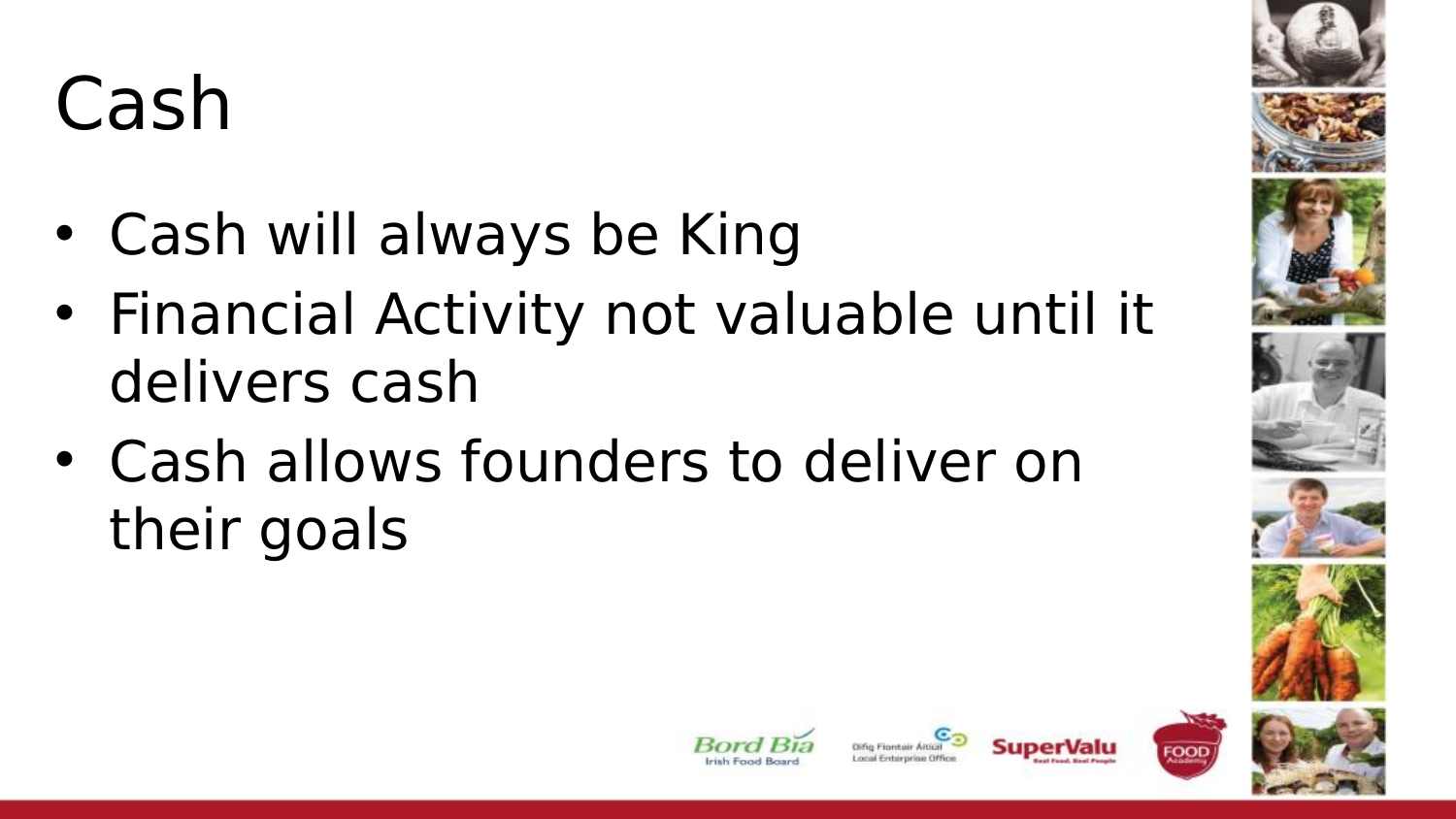

# Cash
Cash will always be King
Financial Activity not valuable until it delivers cash
Cash allows founders to deliver on their goals